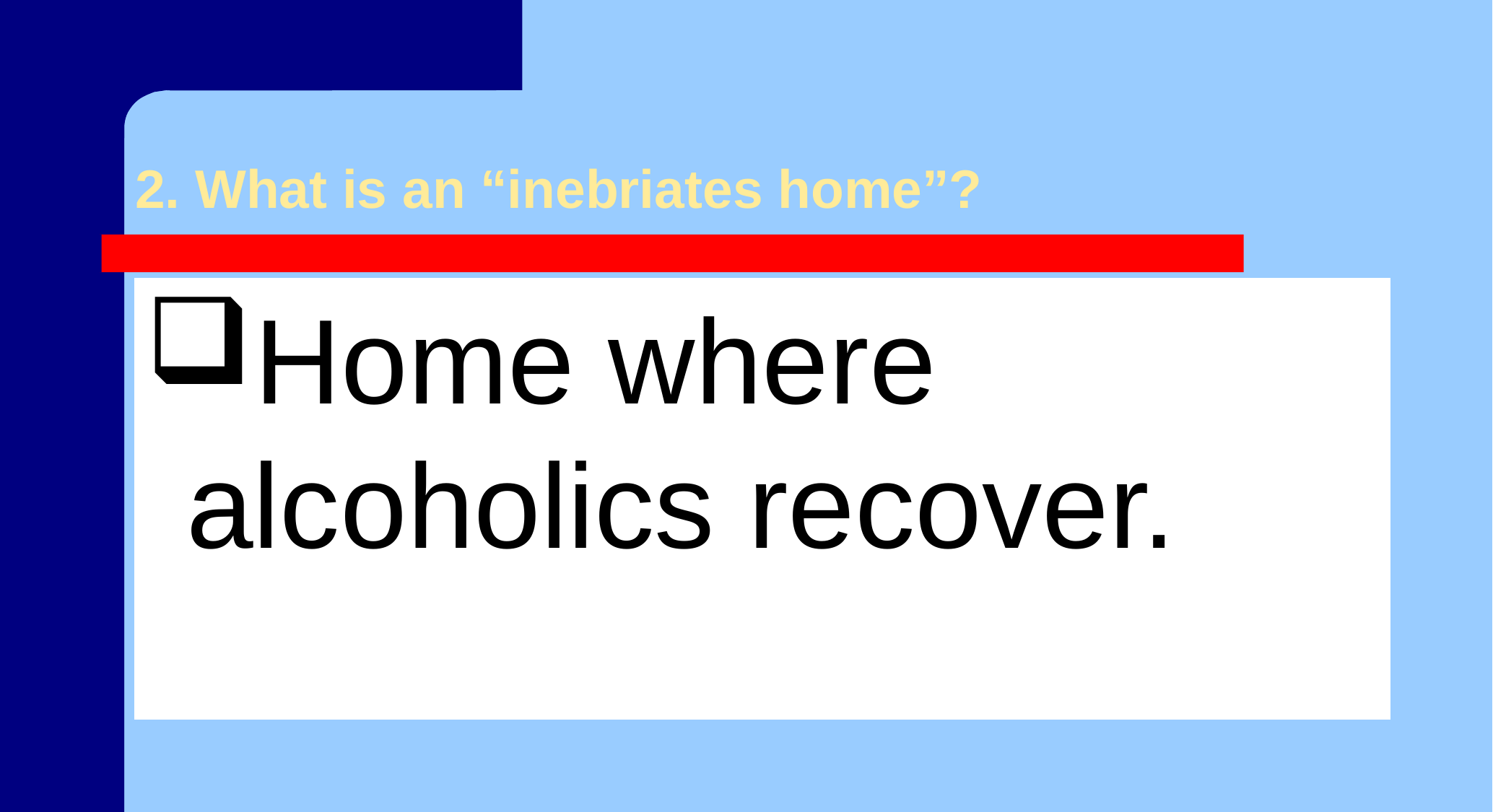

# 2. What is an “inebriates home”?
Home where alcoholics recover.